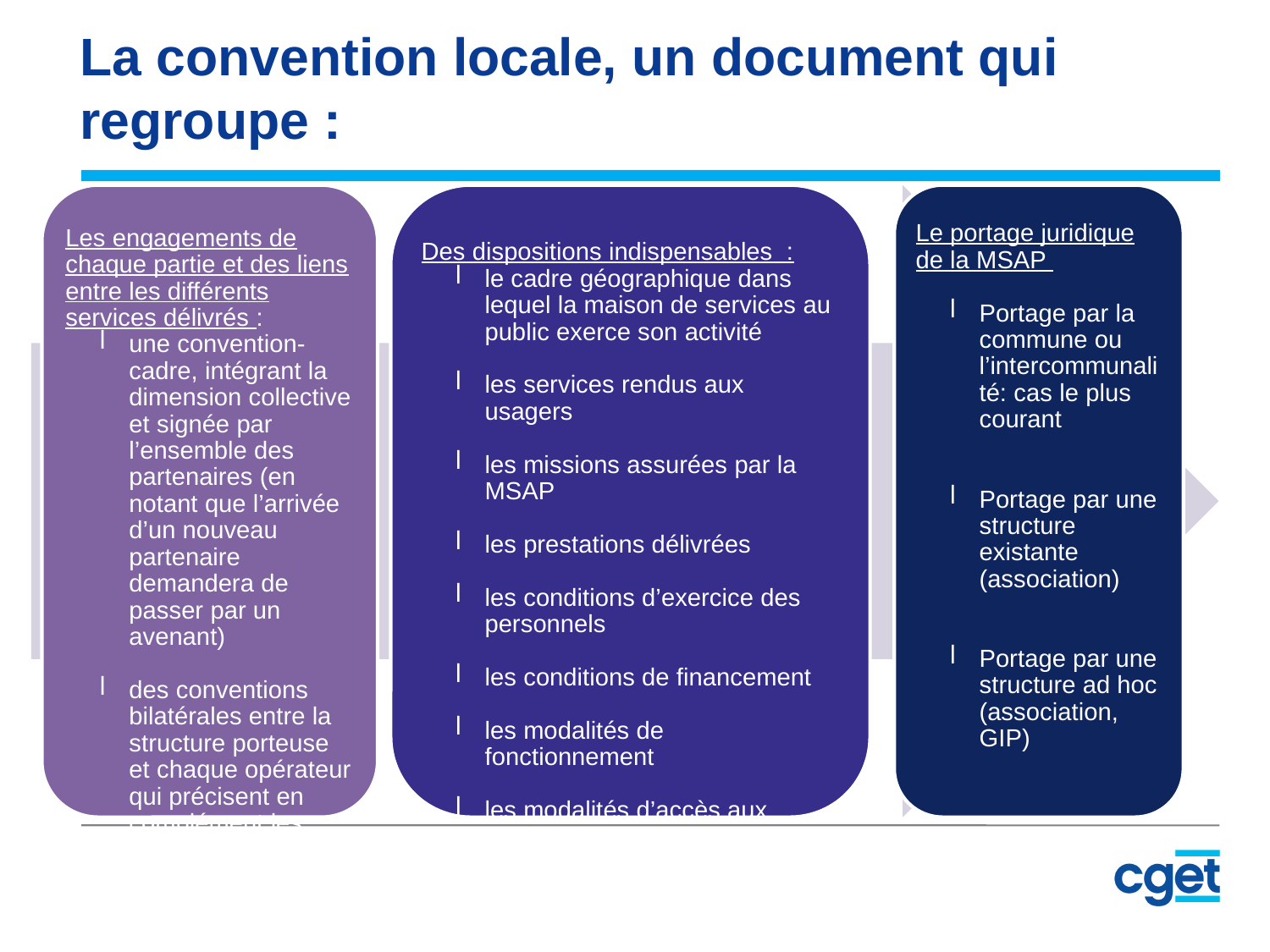

La convention locale, un document qui regroupe :

Les engagements de chaque partie et des liens entre les différents services délivrés :
une convention-cadre, intégrant la dimension collective et signée par l’ensemble des partenaires (en notant que l’arrivée d’un nouveau partenaire demandera de passer par un avenant)

des conventions bilatérales entre la structure porteuse et chaque opérateur qui précisent en complément les engagements spécifiques de chacun.
Des dispositions indispensables  :
le cadre géographique dans lequel la maison de services au public exerce son activité

les services rendus aux usagers

les missions assurées par la MSAP

les prestations délivrées

les conditions d’exercice des personnels

les conditions de financement

les modalités de fonctionnement

les modalités d’accès aux services
Le portage juridique de la MSAP

Portage par la commune ou l’intercommunalité: cas le plus courant

Portage par une structure existante (association)

Portage par une structure ad hoc (association, GIP)